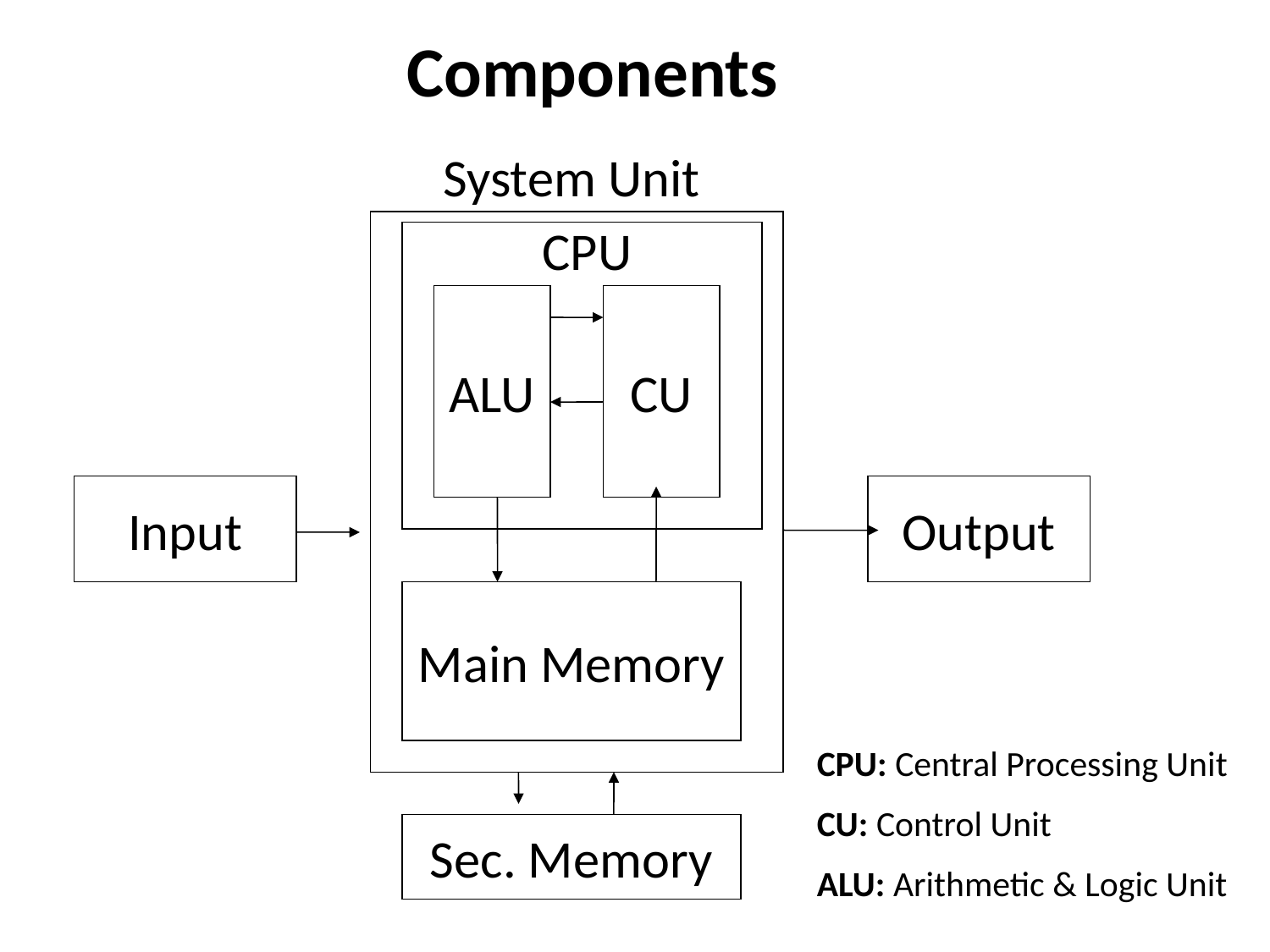

# Components
System Unit

CPU

ALU
CU

Input
Output

Main Memory
CPU: Central Processing Unit
CU: Control Unit
ALU: Arithmetic & Logic Unit

Sec. Memory